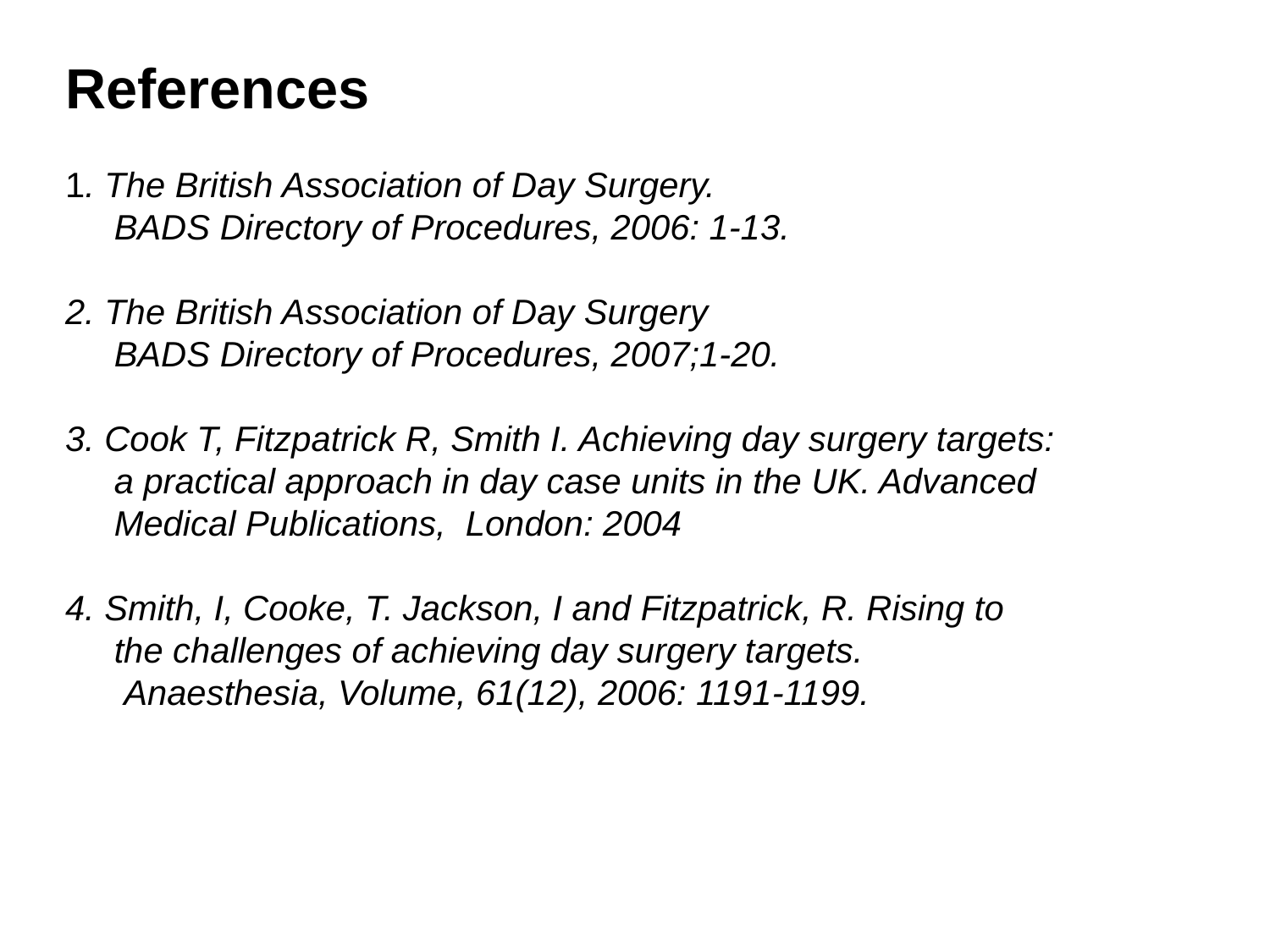

References

1. The British Association of Day Surgery.
     BADS Directory of Procedures, 2006: 1-13.

2. The British Association of Day Surgery
     BADS Directory of Procedures, 2007;1-20.

3. Cook T, Fitzpatrick R, Smith I. Achieving day surgery targets:
     a practical approach in day case units in the UK. Advanced
     Medical Publications,  London: 2004

4. Smith, I, Cooke, T. Jackson, I and Fitzpatrick, R. Rising to
     the challenges of achieving day surgery targets.
      Anaesthesia, Volume, 61(12), 2006: 1191-1199.